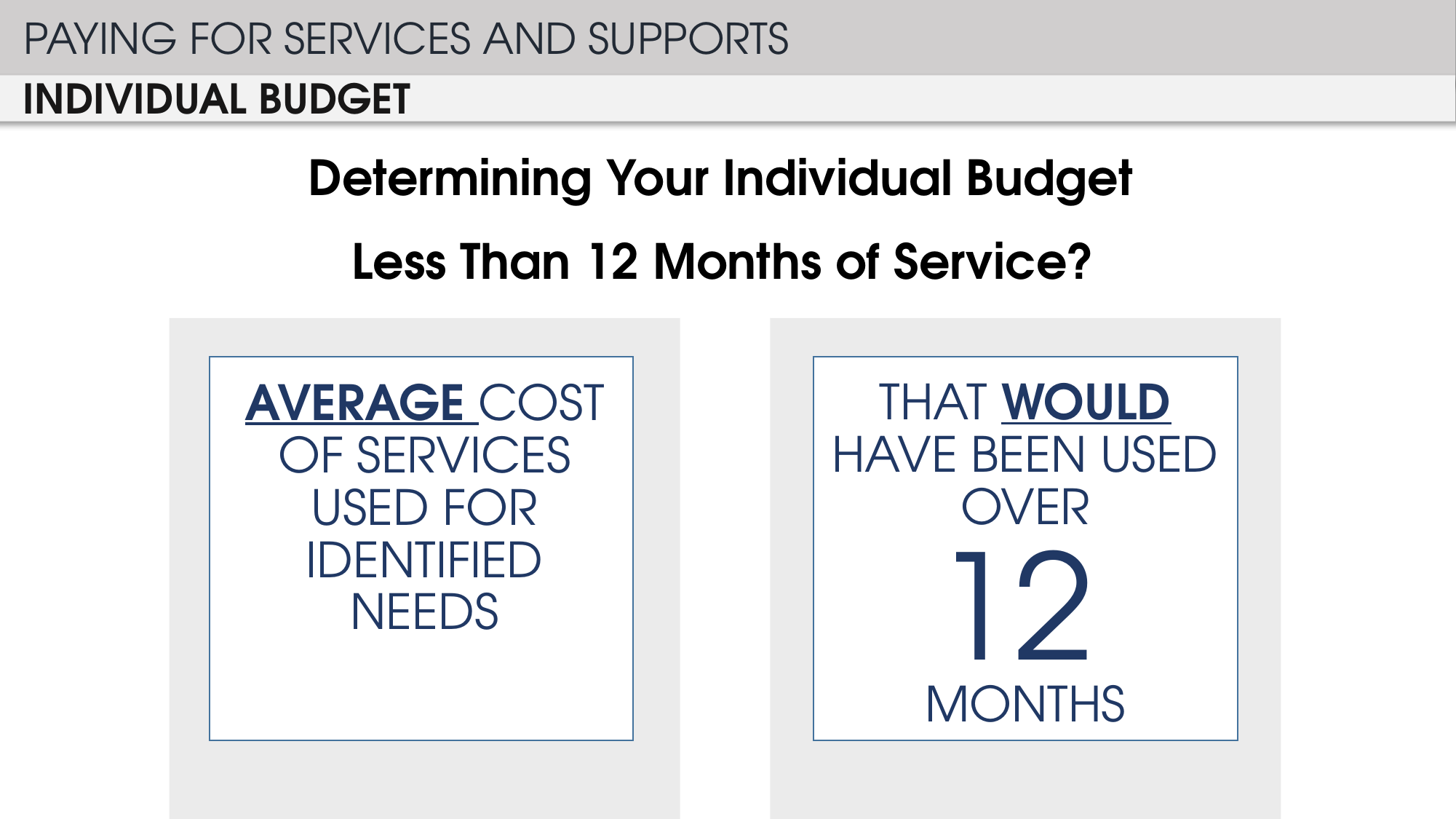

PAYING FOR SERVICES AND SUPPORTS
INDIVIDUAL BUDGET
Determining Your Individual Budget
Less Than 12 Months of Service?

THAT WOULD HAVE BEEN USED
OVER
AVERAGE COST OF SERVICES USED FOR IDENTIFIED NEEDS
12
MONTHS